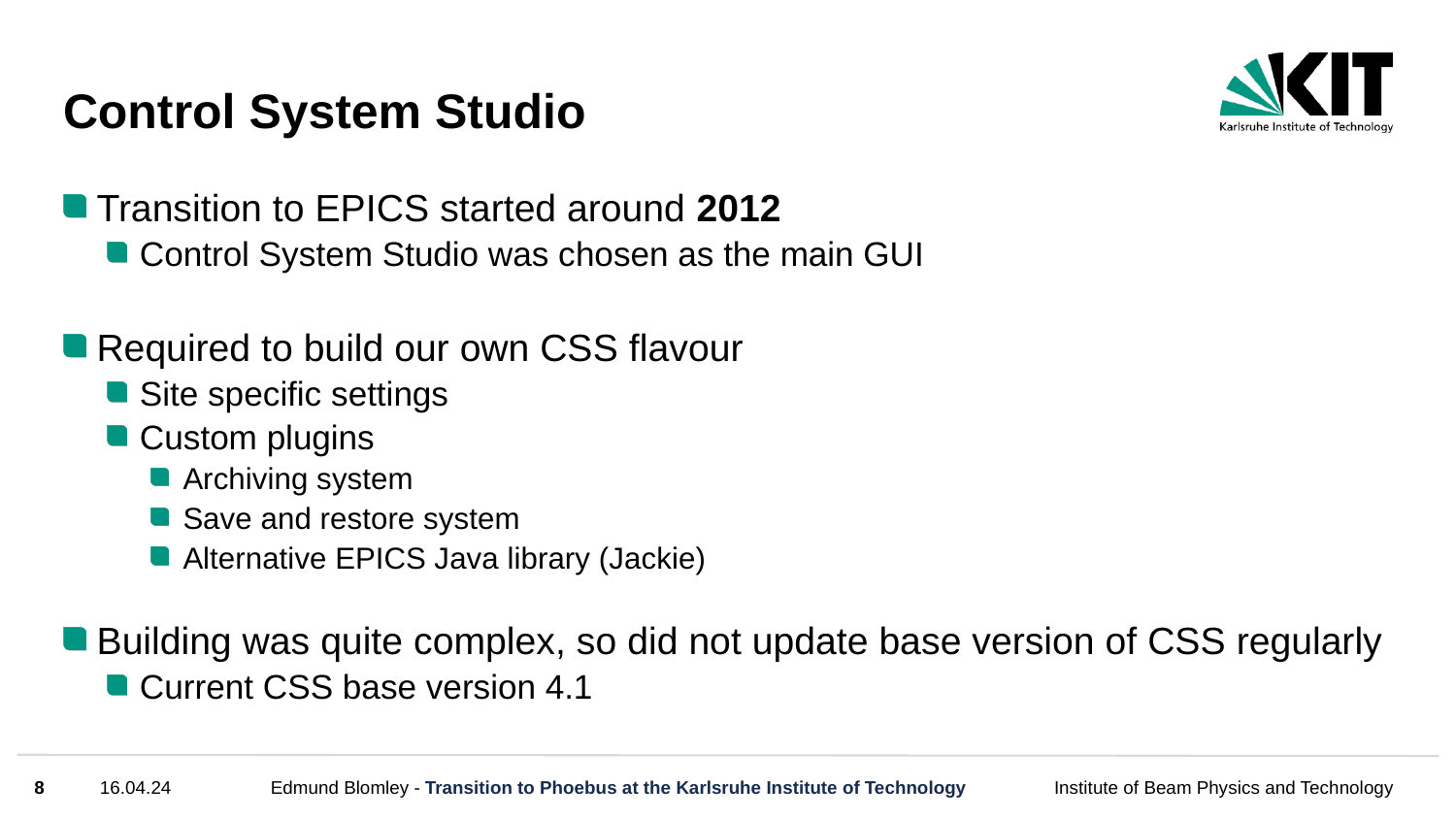

# Control System Studio
Transition to EPICS started around 2012
Control System Studio was chosen as the main GUI

Required to build our own CSS flavour
Site specific settings
Custom plugins
Archiving system
Save and restore system
Alternative EPICS Java library (Jackie)

Building was quite complex, so did not update base version of CSS regularly
Current CSS base version 4.1

8
16.04.24